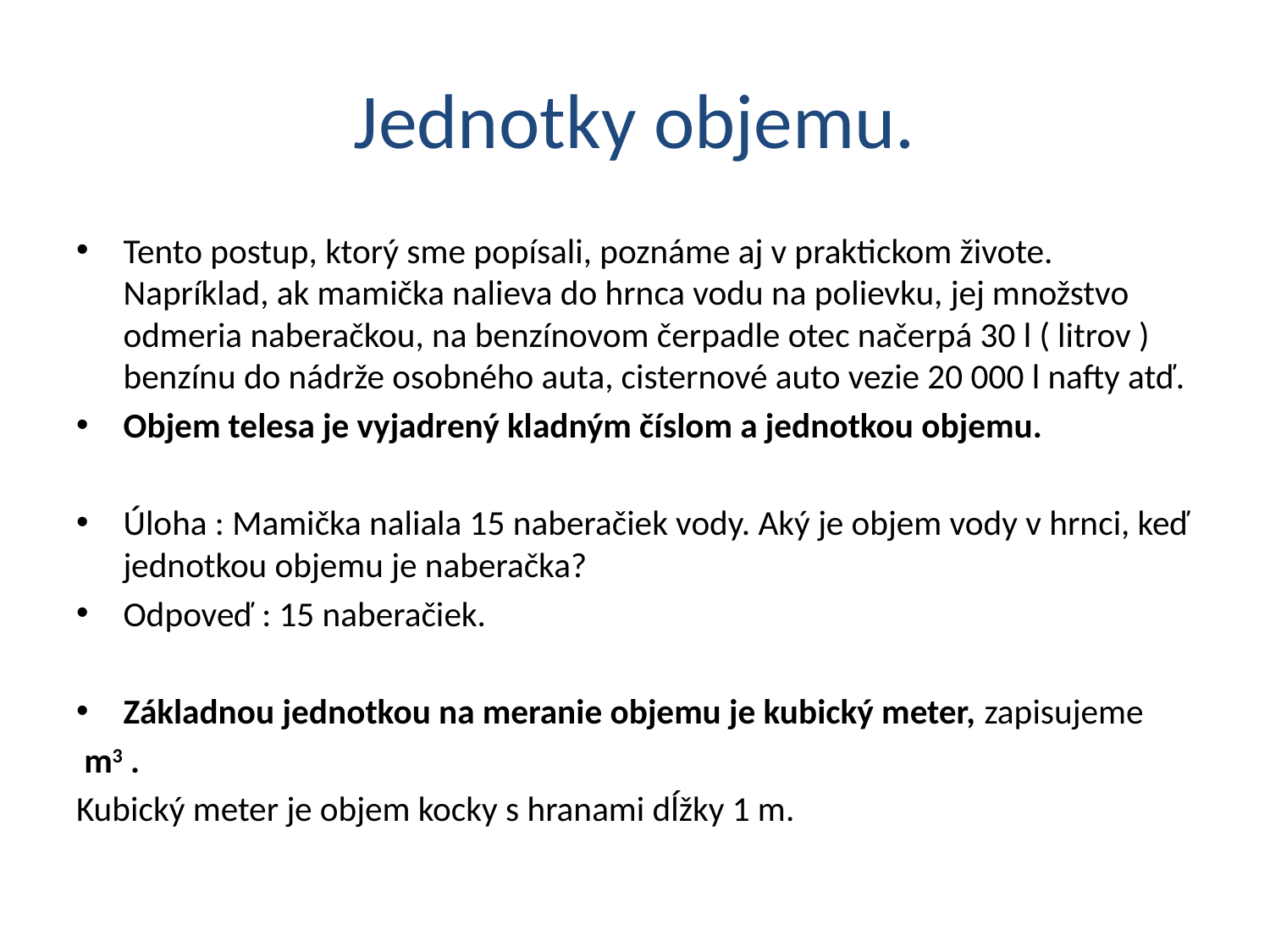

# Jednotky objemu.
Tento postup, ktorý sme popísali, poznáme aj v praktickom živote. Napríklad, ak mamička nalieva do hrnca vodu na polievku, jej množstvo odmeria naberačkou, na benzínovom čerpadle otec načerpá 30 l ( litrov ) benzínu do nádrže osobného auta, cisternové auto vezie 20 000 l nafty atď.
Objem telesa je vyjadrený kladným číslom a jednotkou objemu.

Úloha : Mamička naliala 15 naberačiek vody. Aký je objem vody v hrnci, keď jednotkou objemu je naberačka?
Odpoveď : 15 naberačiek.

Základnou jednotkou na meranie objemu je kubický meter, zapisujeme
 m3 .
Kubický meter je objem kocky s hranami dĺžky 1 m.